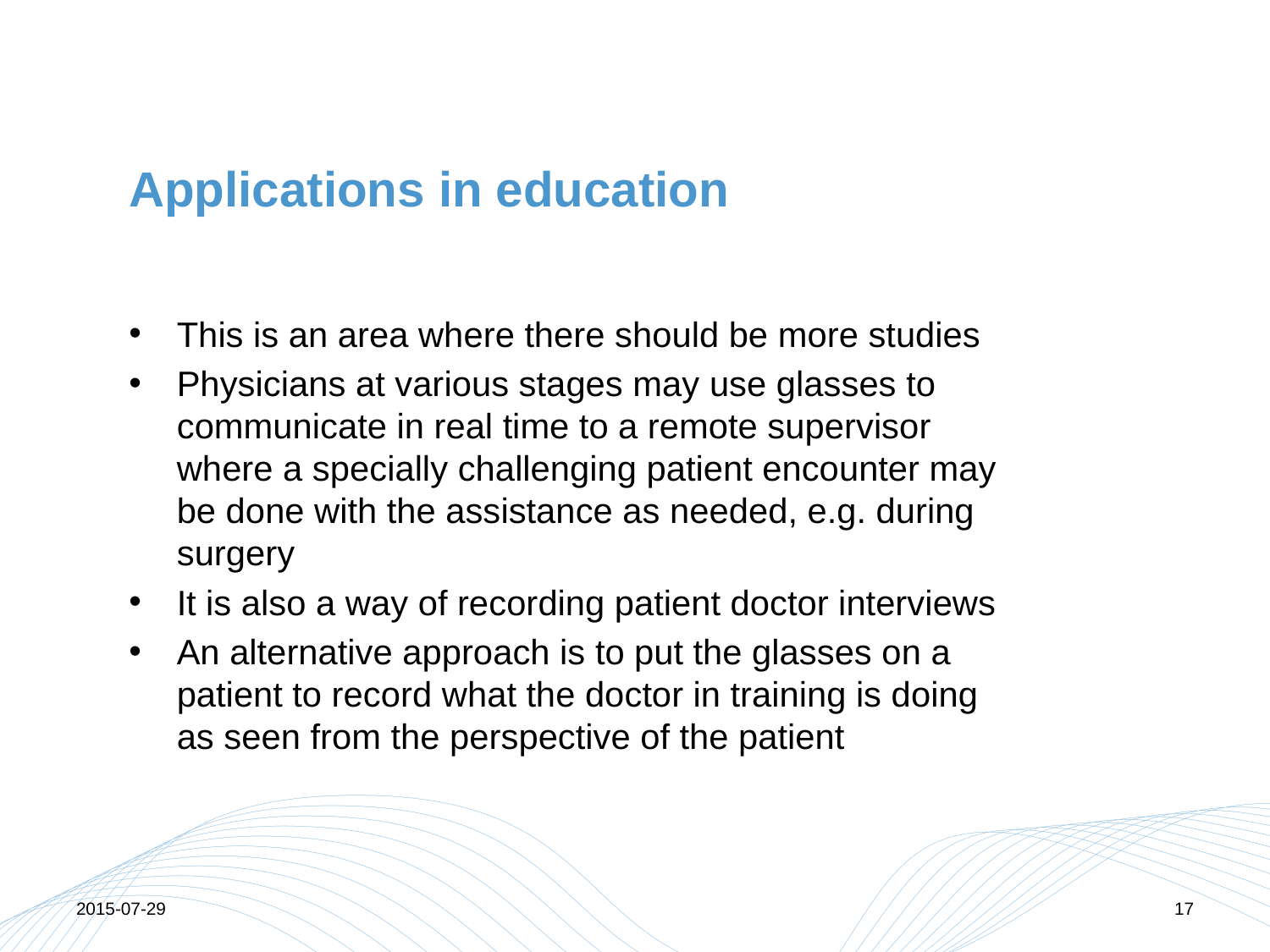

# Applications in education
This is an area where there should be more studies
Physicians at various stages may use glasses to communicate in real time to a remote supervisor where a specially challenging patient encounter may be done with the assistance as needed, e.g. during surgery
It is also a way of recording patient doctor interviews
An alternative approach is to put the glasses on a patient to record what the doctor in training is doing as seen from the perspective of the patient
2015-07-29
17